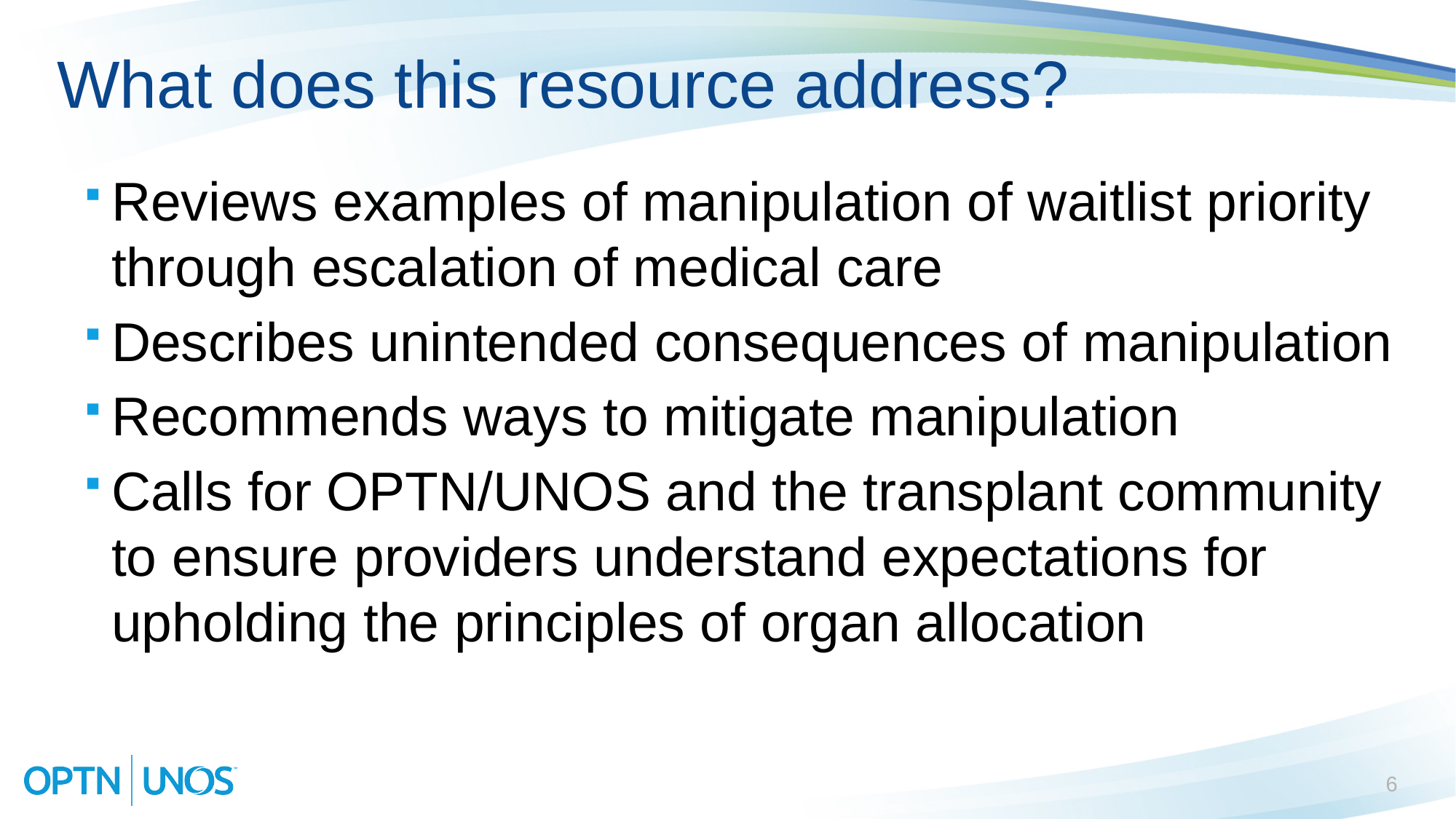

# What does this resource address?
Reviews examples of manipulation of waitlist priority through escalation of medical care
Describes unintended consequences of manipulation
Recommends ways to mitigate manipulation
Calls for OPTN/UNOS and the transplant community to ensure providers understand expectations for upholding the principles of organ allocation

6